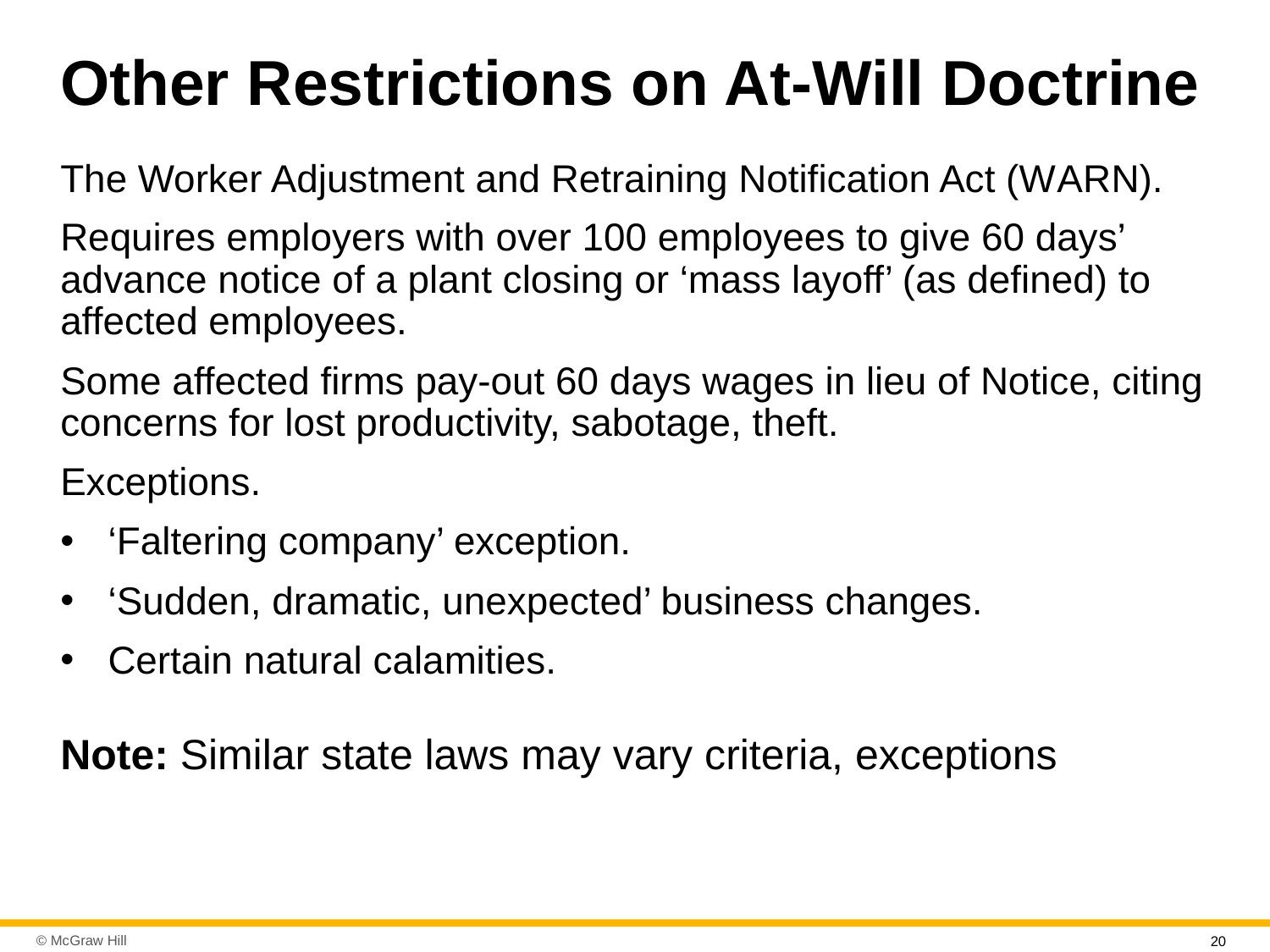

# Other Restrictions on At-Will Doctrine
The Worker Adjustment and Retraining Notification Act (W A R N).
Requires employers with over 100 employees to give 60 days’ advance notice of a plant closing or ‘mass layoff’ (as defined) to affected employees.
Some affected firms pay-out 60 days wages in lieu of Notice, citing concerns for lost productivity, sabotage, theft.
Exceptions.
‘Faltering company’ exception.
‘Sudden, dramatic, unexpected’ business changes.
Certain natural calamities.
Note: Similar state laws may vary criteria, exceptions
20